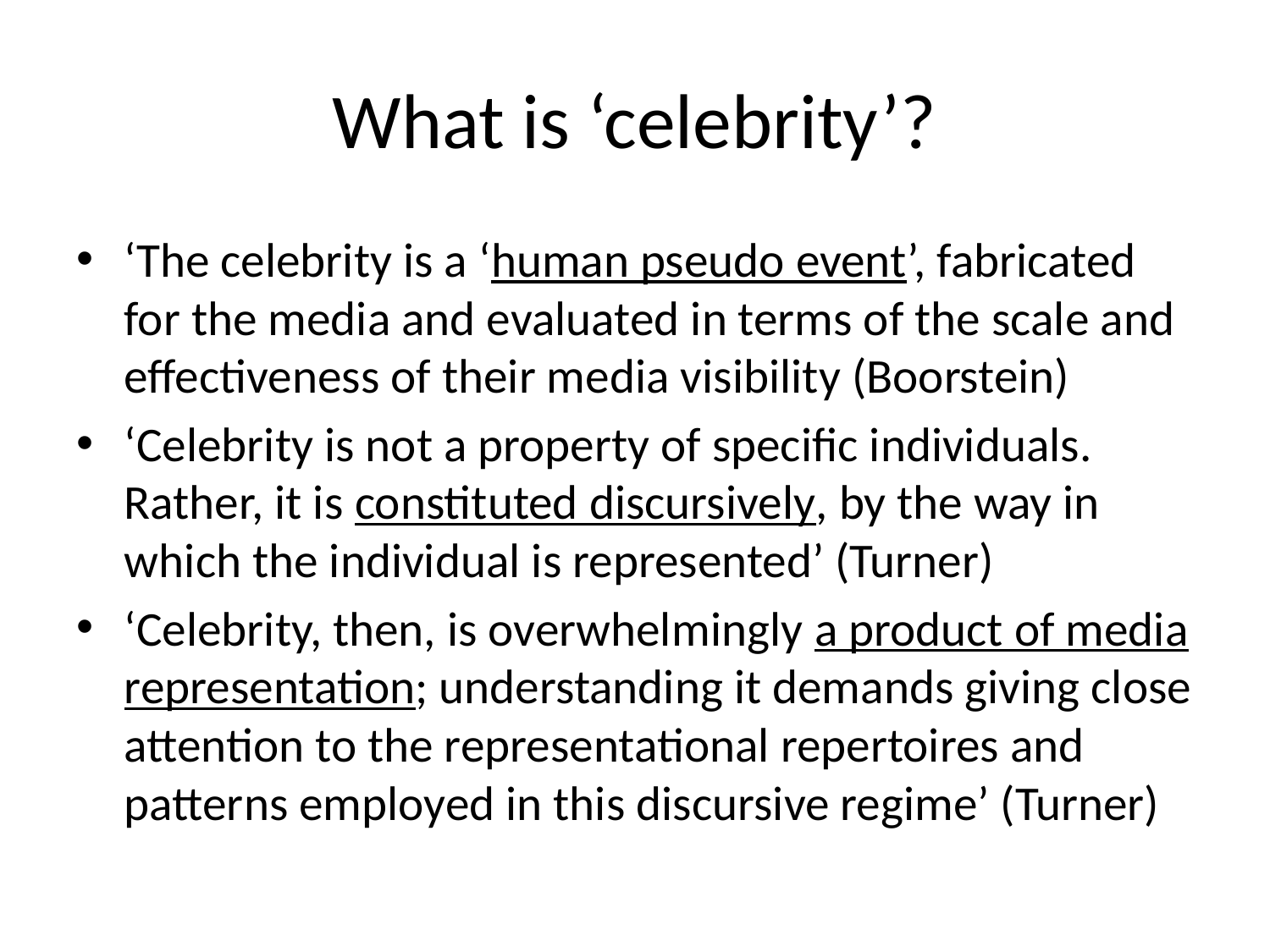

# What is ‘celebrity’?
‘The celebrity is a ‘human pseudo event’, fabricated for the media and evaluated in terms of the scale and effectiveness of their media visibility (Boorstein)
‘Celebrity is not a property of specific individuals. Rather, it is constituted discursively, by the way in which the individual is represented’ (Turner)
‘Celebrity, then, is overwhelmingly a product of media representation; understanding it demands giving close attention to the representational repertoires and patterns employed in this discursive regime’ (Turner)